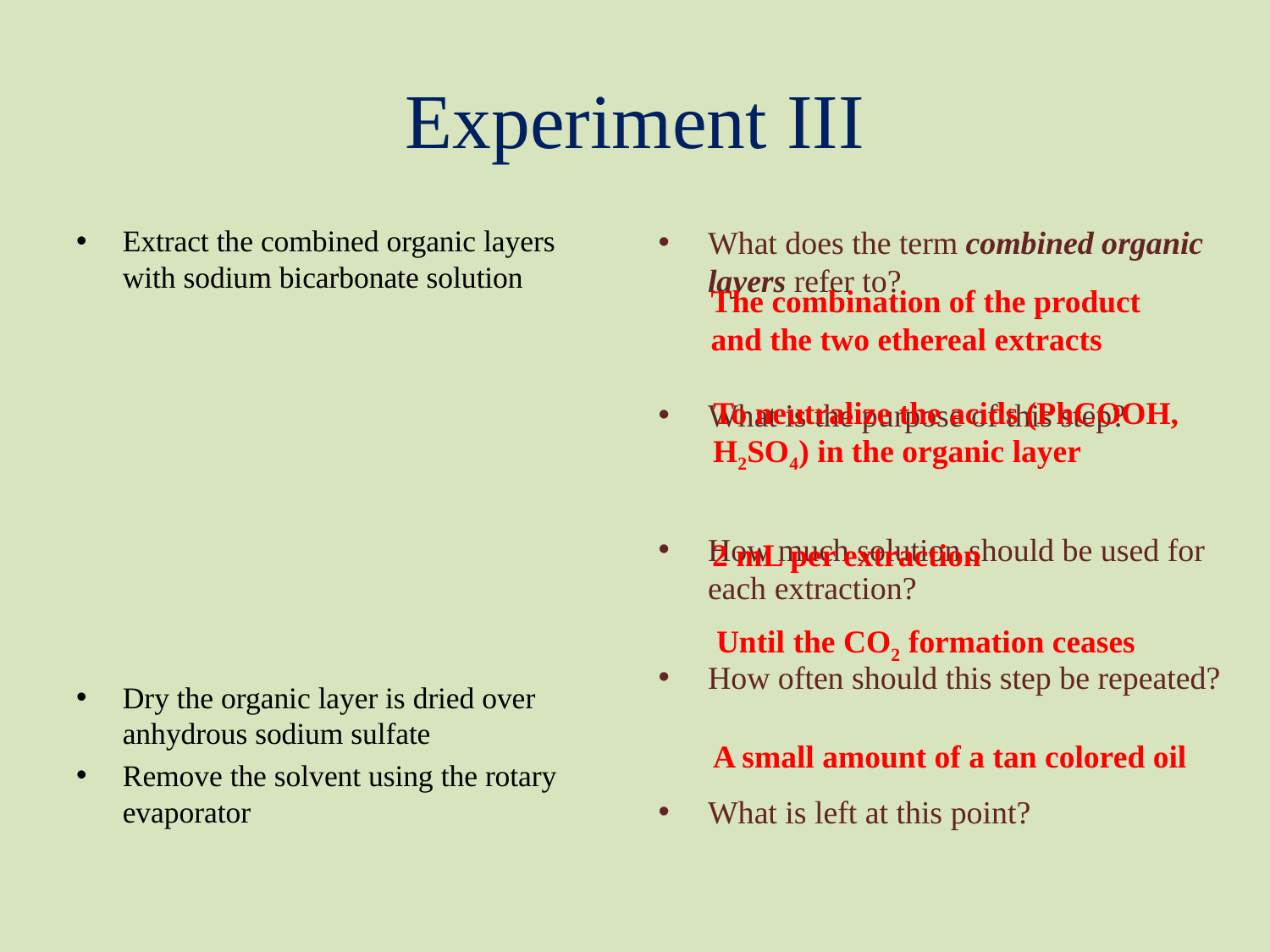

# Experiment III
Extract the combined organic layers with sodium bicarbonate solution

Dry the organic layer is dried over anhydrous sodium sulfate
Remove the solvent using the rotary evaporator
What does the term combined organic layers refer to?

What is the purpose of this step?

How much solution should be used for each extraction?

How often should this step be repeated?

What is left at this point?

The combination of the product
and the two ethereal extracts
To neutralize the acids (PhCOOH,
H2SO4) in the organic layer
2 mL per extraction
Until the CO2 formation ceases
A small amount of a tan colored oil